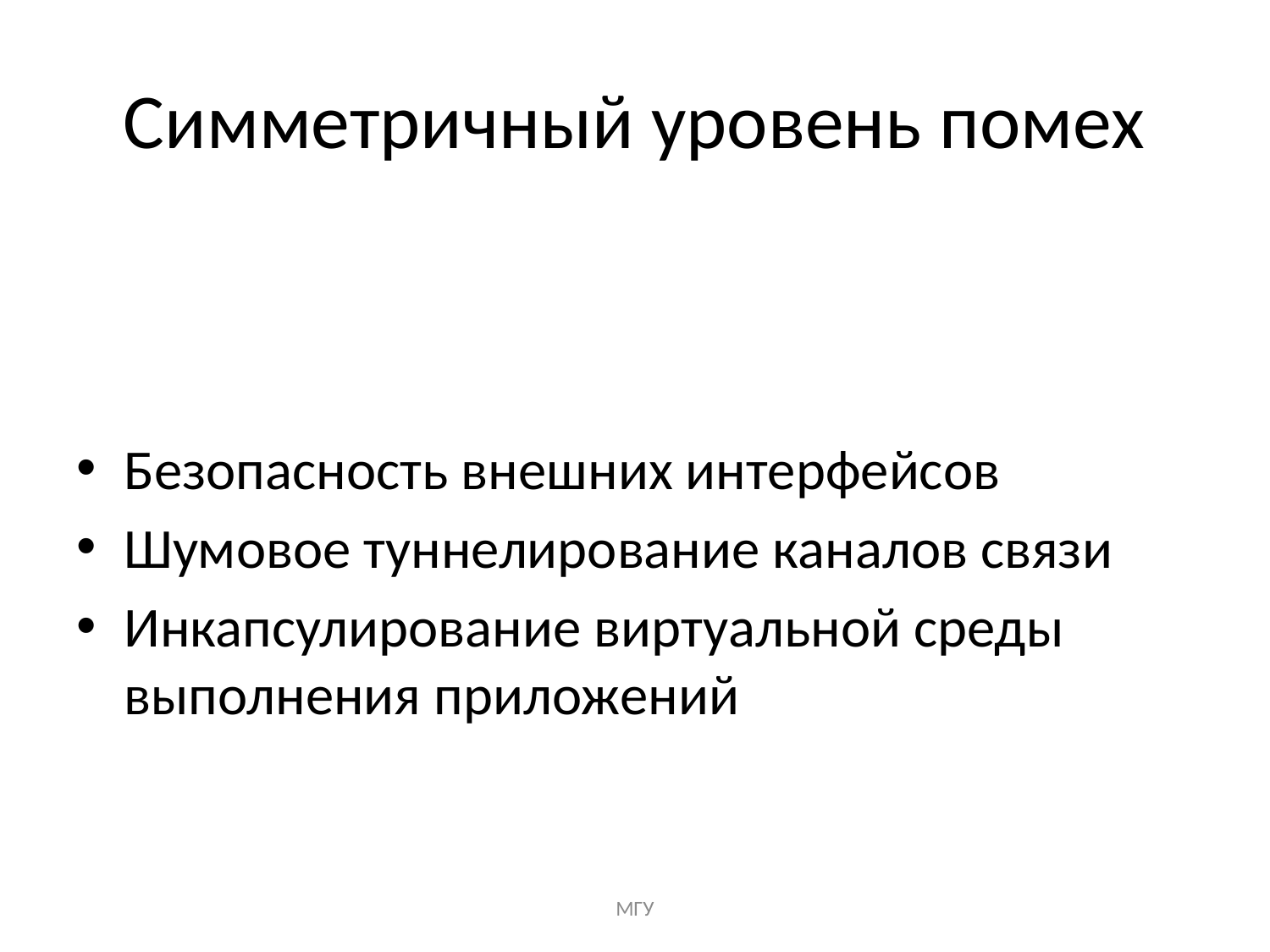

# Симметричный уровень помех
Безопасность внешних интерфейсов
Шумовое туннелирование каналов связи
Инкапсулирование виртуальной среды выполнения приложений
МГУ